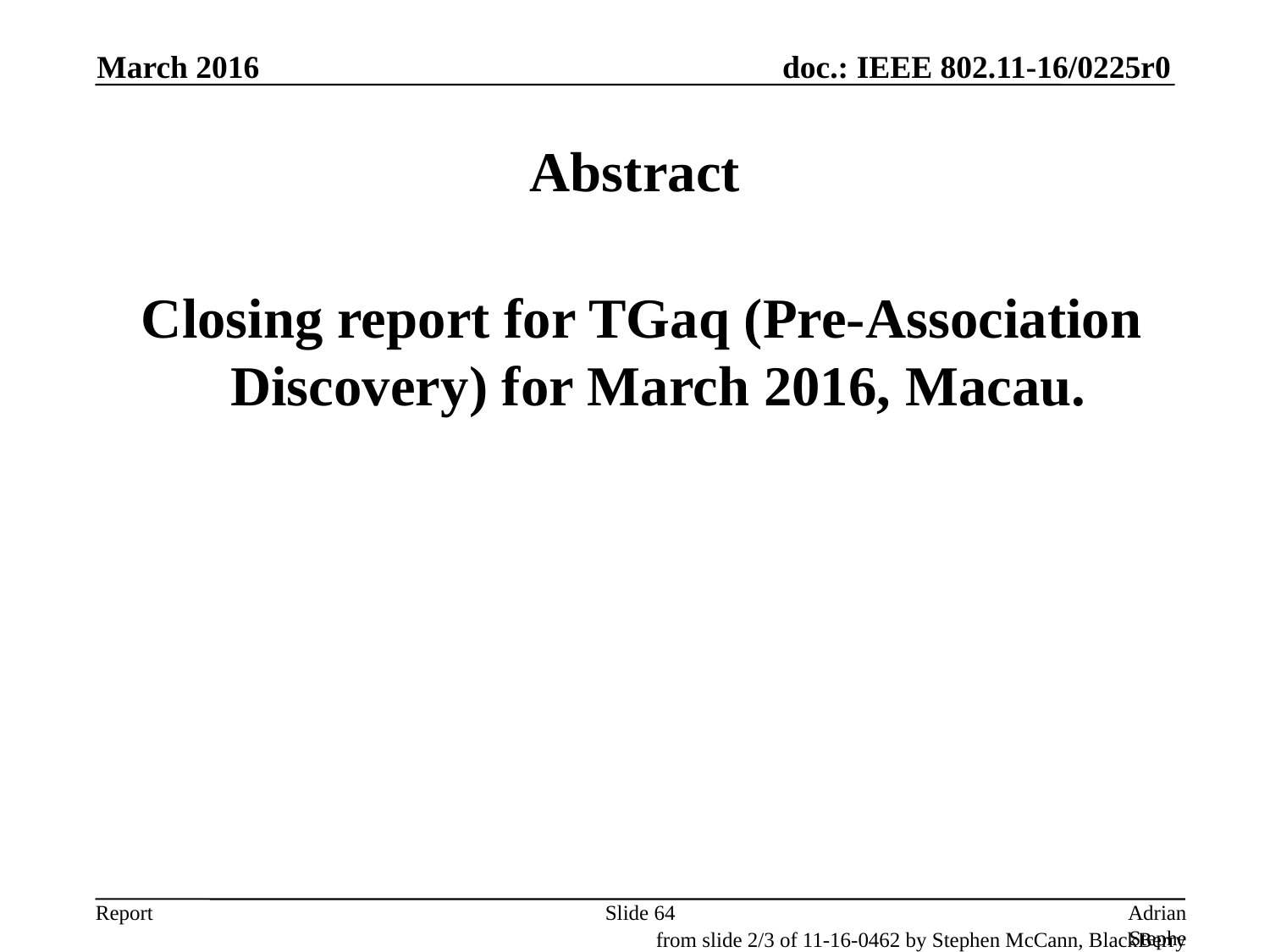

March 2016
# Abstract
 Closing report for TGaq (Pre-Association Discovery) for March 2016, Macau.
Slide 64
Adrian Stephens, Intel Corporation
from slide 2/3 of 11-16-0462 by Stephen McCann, BlackBerry